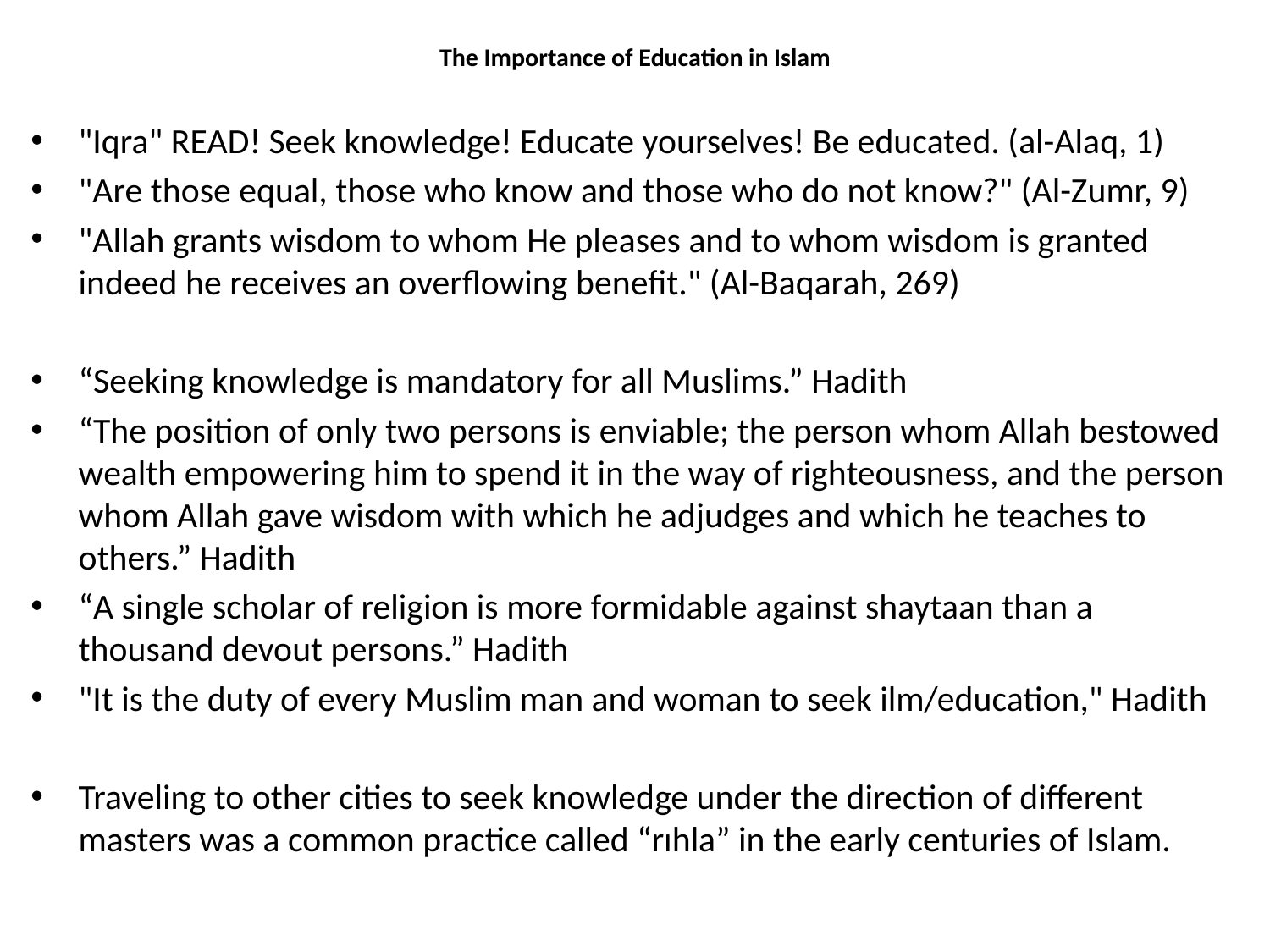

# The Importance of Education in Islam
"Iqra" READ! Seek knowledge! Educate yourselves! Be educated. (al-Alaq, 1)
"Are those equal, those who know and those who do not know?" (Al-Zumr, 9)
"Allah grants wisdom to whom He pleases and to whom wisdom is granted indeed he receives an overflowing benefit." (Al-Baqarah, 269)

“Seeking knowledge is mandatory for all Muslims.” Hadith
“The position of only two persons is enviable; the person whom Allah bestowed wealth empowering him to spend it in the way of righteousness, and the person whom Allah gave wisdom with which he adjudges and which he teaches to others.” Hadith
“A single scholar of religion is more formidable against shaytaan than a thousand devout persons.” Hadith
"It is the duty of every Muslim man and woman to seek ilm/education," Hadith

Traveling to other cities to seek knowledge under the direction of different masters was a common practice called “rıhla” in the early centuries of Islam.